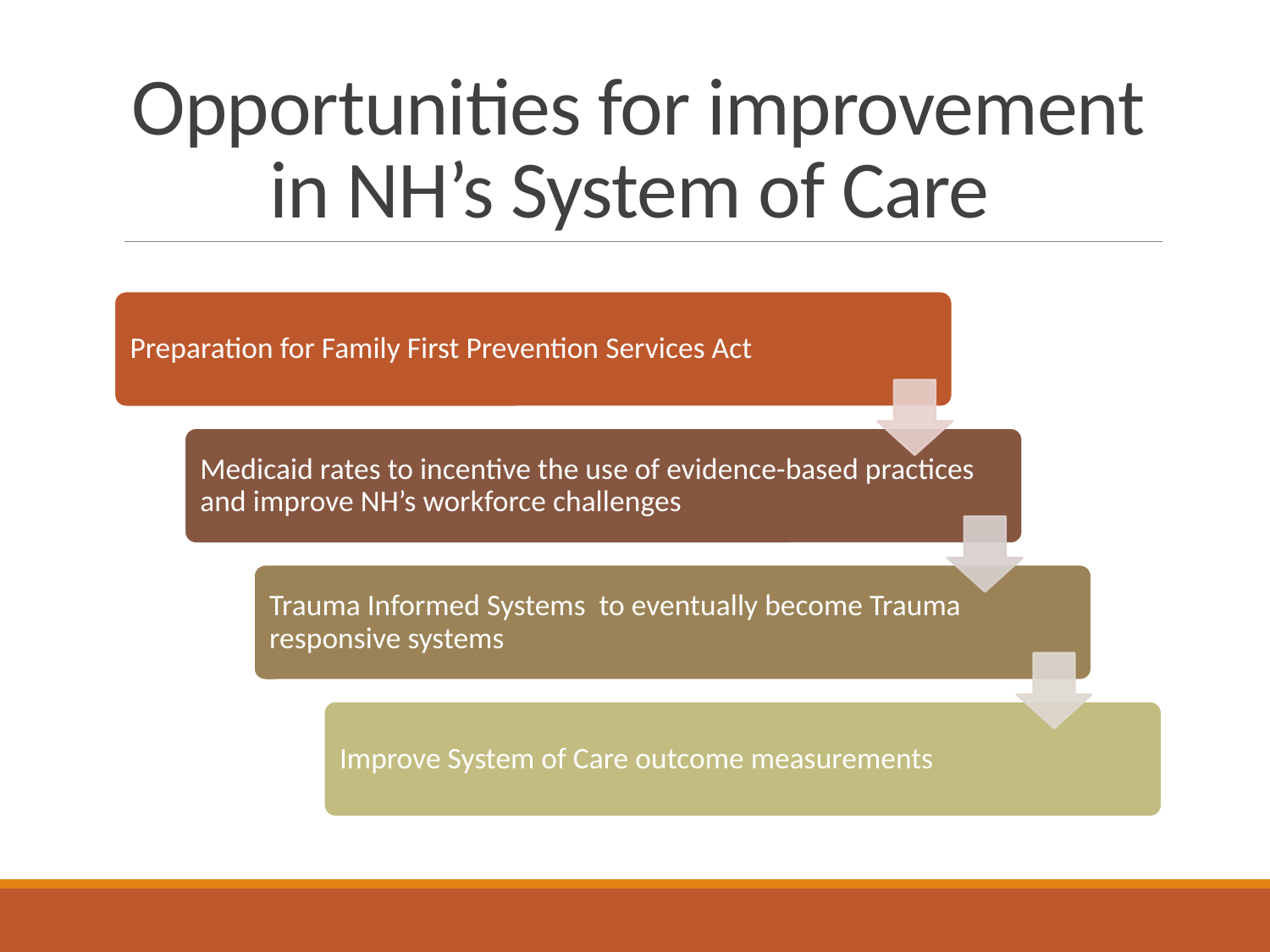

Opportunities for improvement in NH’s System of Care
Preparation for Family First Prevention Services Act
Medicaid rates to incentive the use of evidence-based practices and improve NH’s workforce challenges
Trauma Informed Systems  to eventually become Trauma responsive systems
Improve System of Care outcome measurements